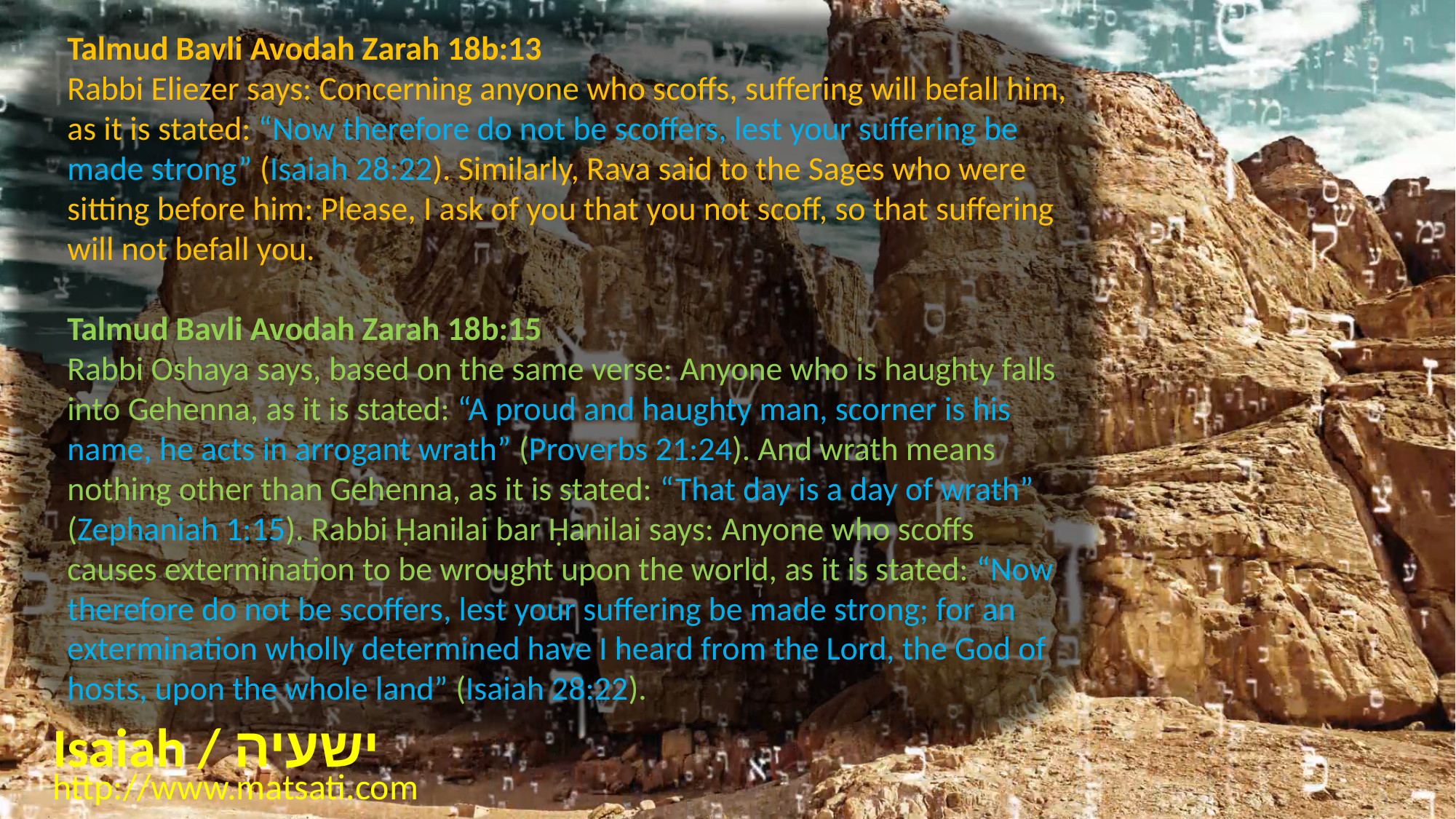

Talmud Bavli Avodah Zarah 18b:13
Rabbi Eliezer says: Concerning anyone who scoffs, suffering will befall him, as it is stated: “Now therefore do not be scoffers, lest your suffering be made strong” (Isaiah 28:22). Similarly, Rava said to the Sages who were sitting before him: Please, I ask of you that you not scoff, so that suffering will not befall you.

Talmud Bavli Avodah Zarah 18b:15
Rabbi Oshaya says, based on the same verse: Anyone who is haughty falls into Gehenna, as it is stated: “A proud and haughty man, scorner is his name, he acts in arrogant wrath” (Proverbs 21:24). And wrath means nothing other than Gehenna, as it is stated: “That day is a day of wrath” (Zephaniah 1:15). Rabbi Ḥanilai bar Ḥanilai says: Anyone who scoffs causes extermination to be wrought upon the world, as it is stated: “Now therefore do not be scoffers, lest your suffering be made strong; for an extermination wholly determined have I heard from the Lord, the God of hosts, upon the whole land” (Isaiah 28:22).
Isaiah / ישעיה
http://www.matsati.com